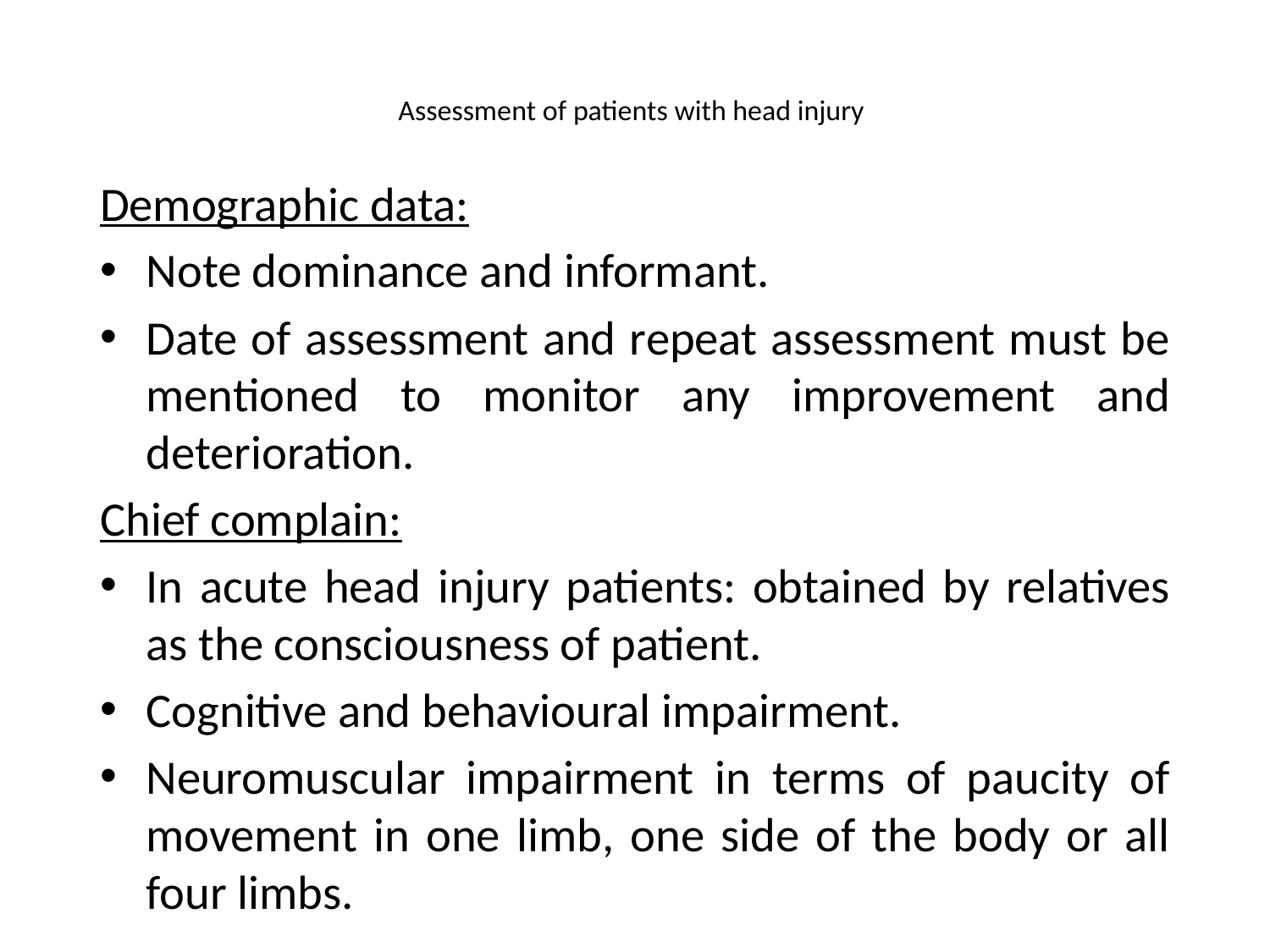

# Assessment of patients with head injury
Demographic data:
Note dominance and informant.
Date of assessment and repeat assessment must be mentioned to monitor any improvement and deterioration.
Chief complain:
In acute head injury patients: obtained by relatives as the consciousness of patient.
Cognitive and behavioural impairment.
Neuromuscular impairment in terms of paucity of movement in one limb, one side of the body or all four limbs.